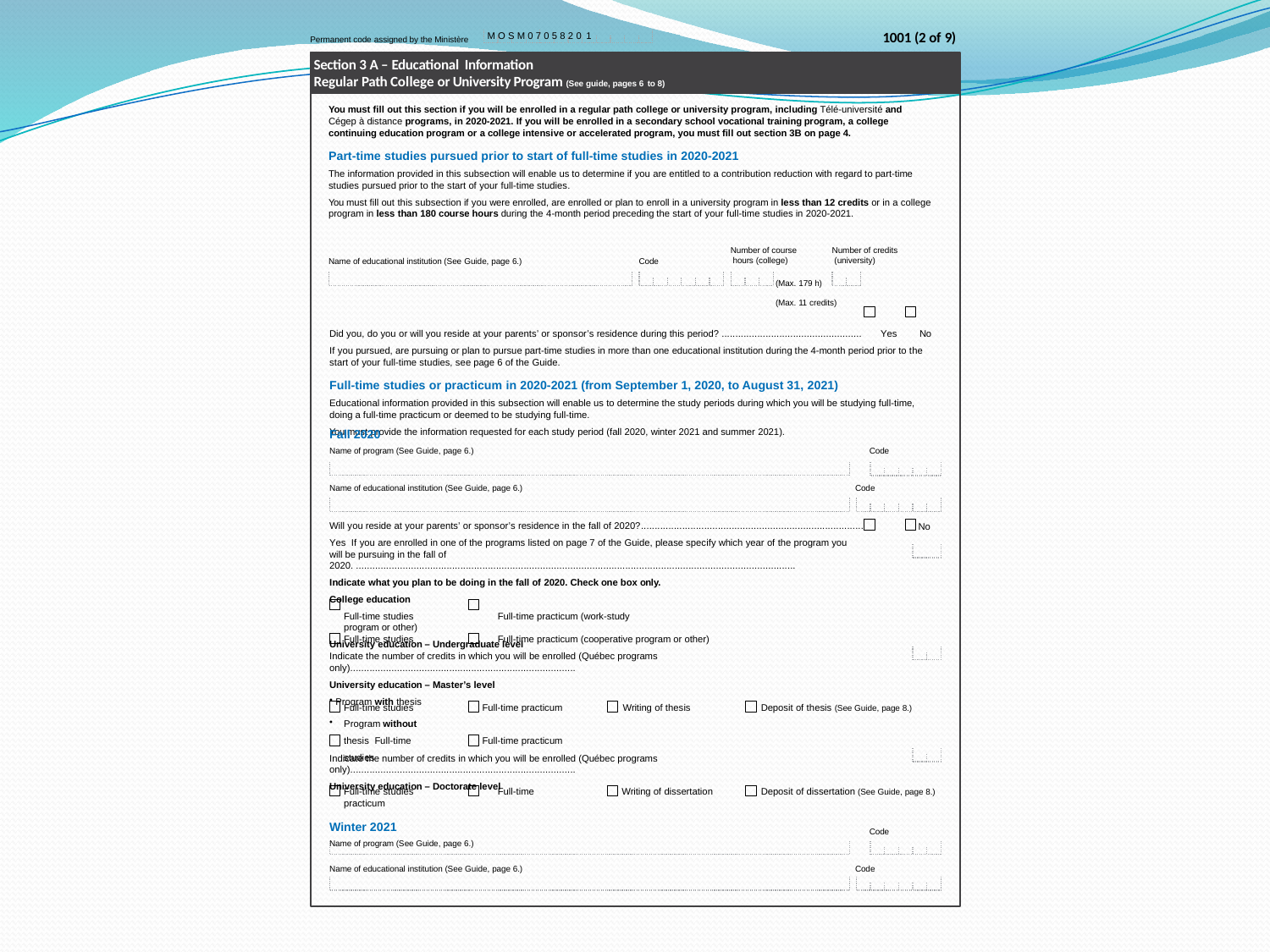

1001 (2 of 9)
M O S M 0 7 0 5 8 2 0 1

Permanent code assigned by the Ministère

Section 3 A – Educational Information
Regular Path College or University Program (See guide, pages 6 to 8)

You must fill out this section if you will be enrolled in a regular path college or university program, including Télé-université and  Cégep à distance programs, in 2020-2021. If you will be enrolled in a secondary school vocational training program, a college  continuing education program or a college intensive or accelerated program, you must fill out section 3B on page 4.

Part-time studies pursued prior to start of full-time studies in 2020-2021
The information provided in this subsection will enable us to determine if you are entitled to a contribution reduction with regard to part-time  studies pursued prior to the start of your full-time studies.
You must fill out this subsection if you were enrolled, are enrolled or plan to enroll in a university program in less than 12 credits or in a college  program in less than 180 course hours during the 4-month period preceding the start of your full-time studies in 2020-2021.
Number of course  hours (college)
Number of credits  (university)
Name of educational institution (See Guide, page 6.)
Code

(Max. 179 h)	(Max. 11 credits)

Did you, do you or will you reside at your parents’ or sponsor’s residence during this period? ...................................................	Yes	No
If you pursued, are pursuing or plan to pursue part-time studies in more than one educational institution during the 4-month period prior to the  start of your full-time studies, see page 6 of the Guide.

Full-time studies or practicum in 2020-2021 (from September 1, 2020, to August 31, 2021)
Educational information provided in this subsection will enable us to determine the study periods during which you will be studying full-time,  doing a full-time practicum or deemed to be studying full-time.
You must provide the information requested for each study period (fall 2020, winter 2021 and summer 2021).

Fall 2020
Name of program (See Guide, page 6.)
Code

Name of educational institution (See Guide, page 6.)
Code

Will you reside at your parents’ or sponsor’s residence in the fall of 2020?.................................................................................	Yes  If you are enrolled in one of the programs listed on page 7 of the Guide, please specify which year of the program you
will be pursuing in the fall of 2020. ................................................................................................................................................................
Indicate what you plan to be doing in the fall of 2020. Check one box only.  College education
Full-time studies	Full-time practicum (work-study program or other)
University education – Undergraduate level
No

Full-time studies	Full-time practicum (cooperative program or other)
Indicate the number of credits in which you will be enrolled (Québec programs only)..................................................................................
University education – Master’s level
Program with thesis

Full-time studies
Program without thesis  Full-time studies
Full-time practicum	Writing of thesis	Deposit of thesis (See Guide, page 8.)

Full-time practicum

Indicate the number of credits in which you will be enrolled (Québec programs only)..................................................................................
University education – Doctorate level

Full-time studies	Full-time practicum

Winter 2021
Name of program (See Guide, page 6.)
Writing of dissertation	Deposit of dissertation (See Guide, page 8.)

Code

Name of educational institution (See Guide, page 6.)
Code